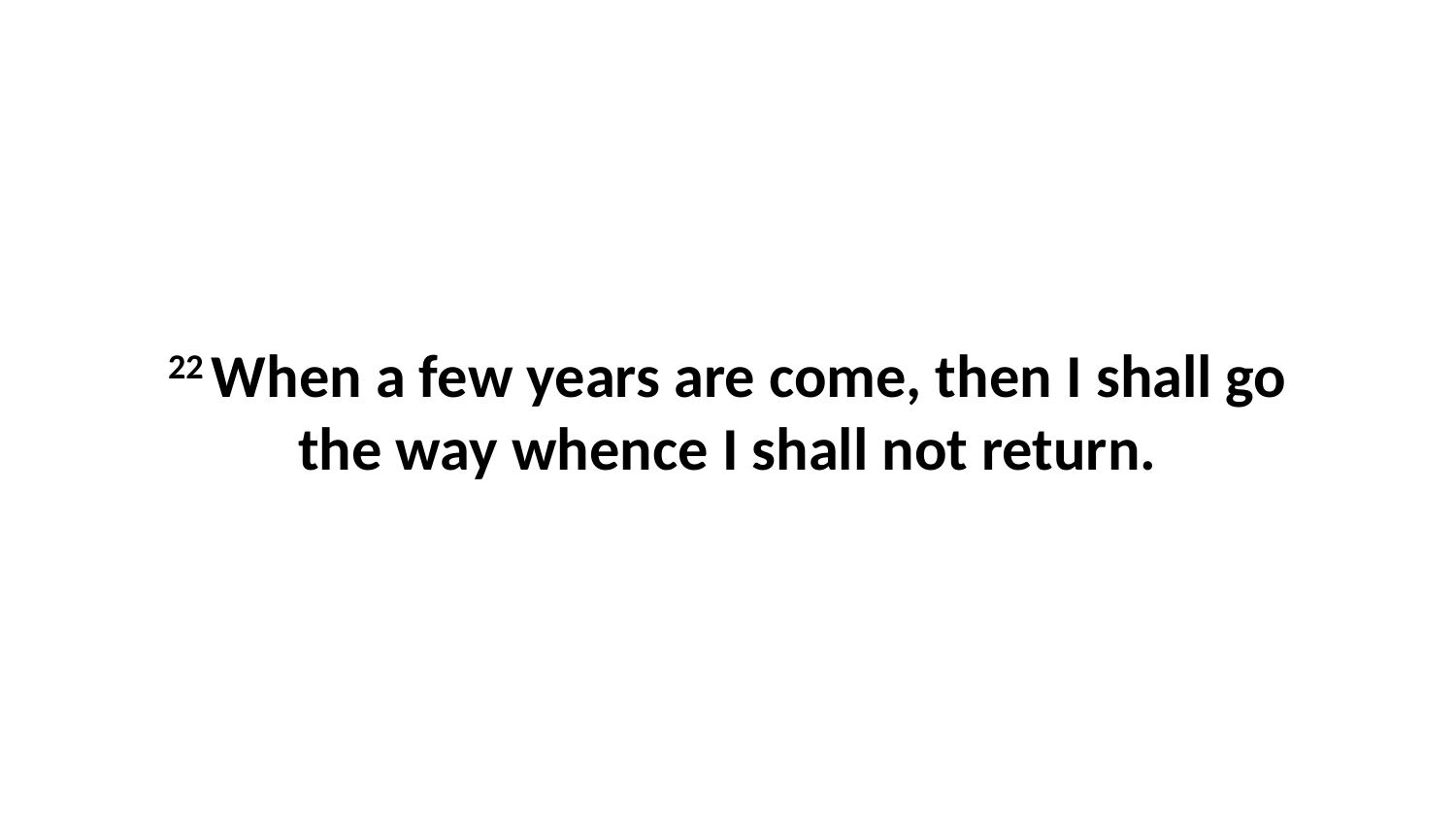

22 When a few years are come, then I shall go the way whence I shall not return.